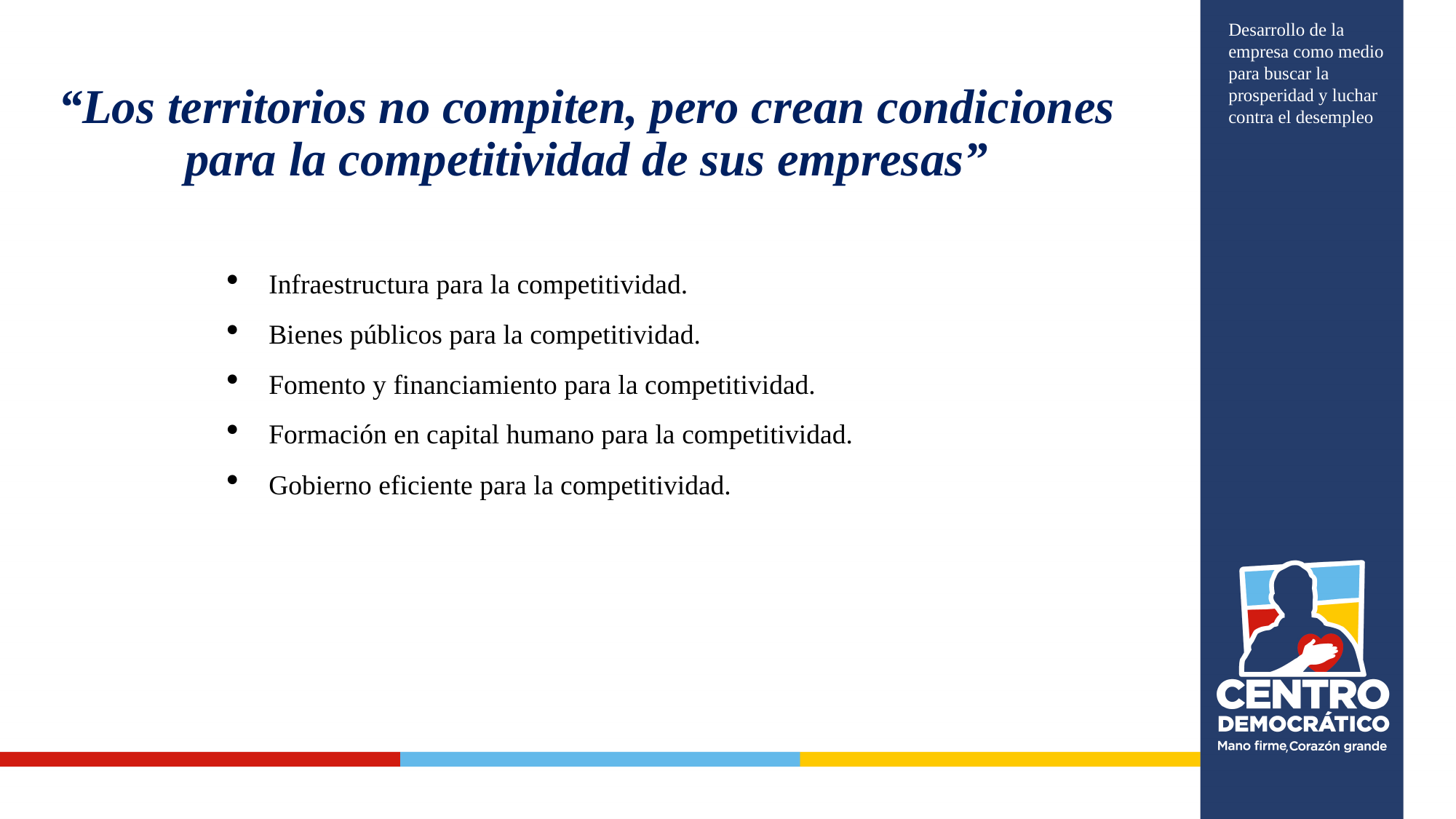

Desarrollo de la empresa como medio para buscar la prosperidad y luchar contra el desempleo
# “Los territorios no compiten, pero crean condiciones para la competitividad de sus empresas”
Infraestructura para la competitividad.
Bienes públicos para la competitividad.
Fomento y financiamiento para la competitividad.
Formación en capital humano para la competitividad.
Gobierno eficiente para la competitividad.